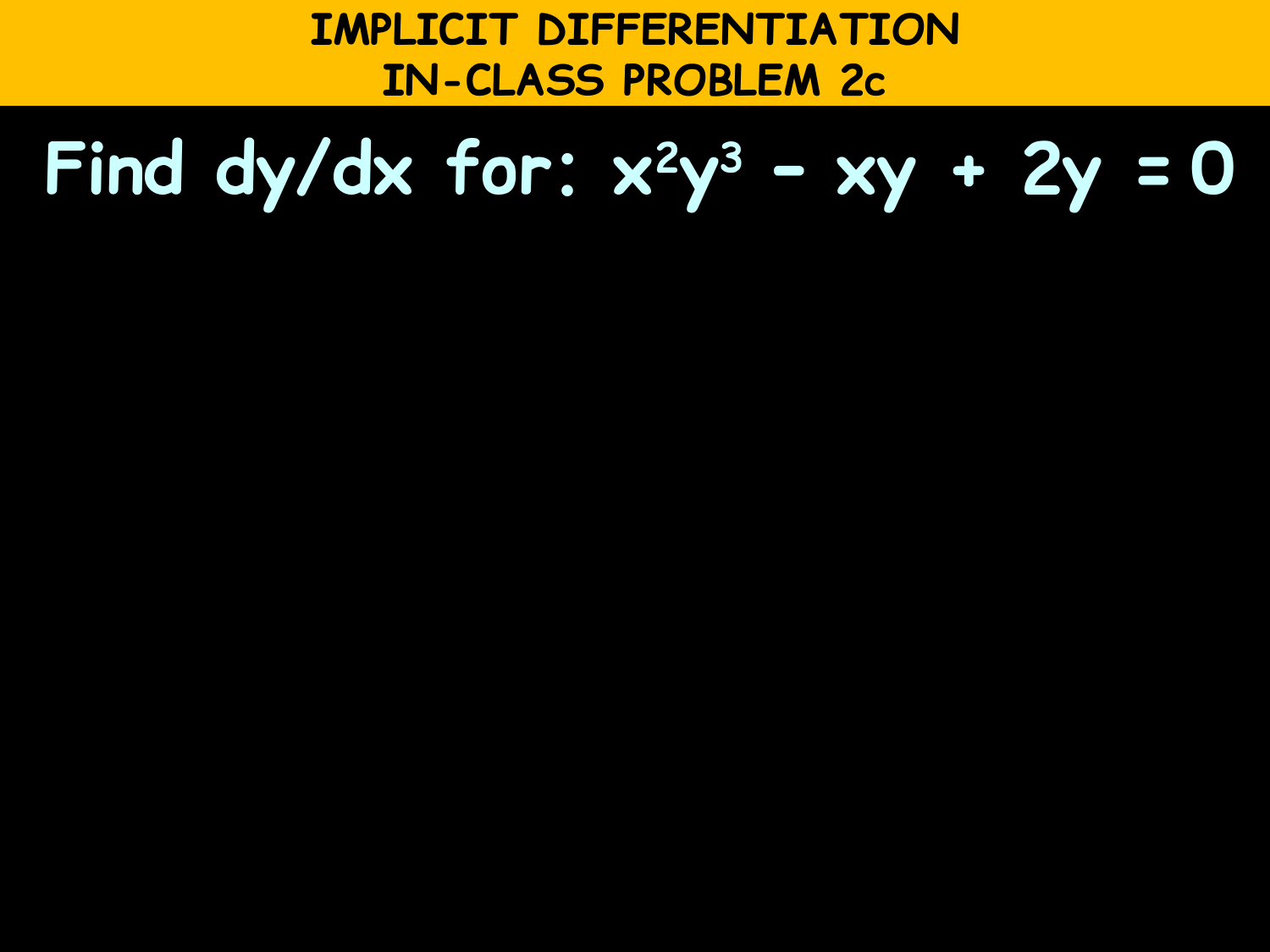

IMPLICIT DIFFERENTIATION
IN-CLASS PROBLEM 2c
Find dy/dx for: x2y3 – xy + 2y = 0